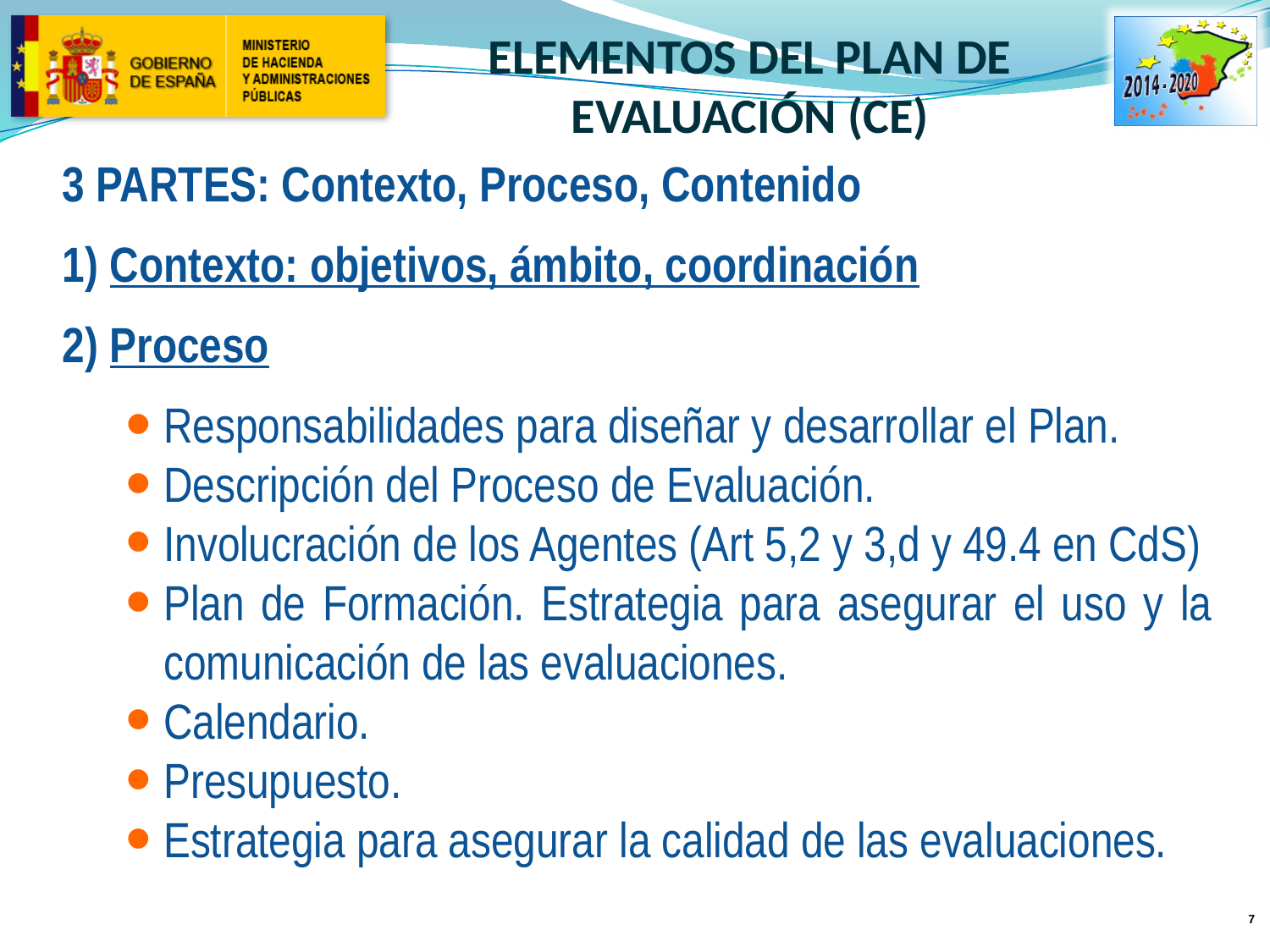

ELEMENTOS DEL PLAN DE EVALUACIÓN (CE)
3 PARTES: Contexto, Proceso, Contenido
1) Contexto: objetivos, ámbito, coordinación
2) Proceso
Responsabilidades para diseñar y desarrollar el Plan.
Descripción del Proceso de Evaluación.
Involucración de los Agentes (Art 5,2 y 3,d y 49.4 en CdS)
Plan de Formación. Estrategia para asegurar el uso y la comunicación de las evaluaciones.
Calendario.
Presupuesto.
Estrategia para asegurar la calidad de las evaluaciones.
 7